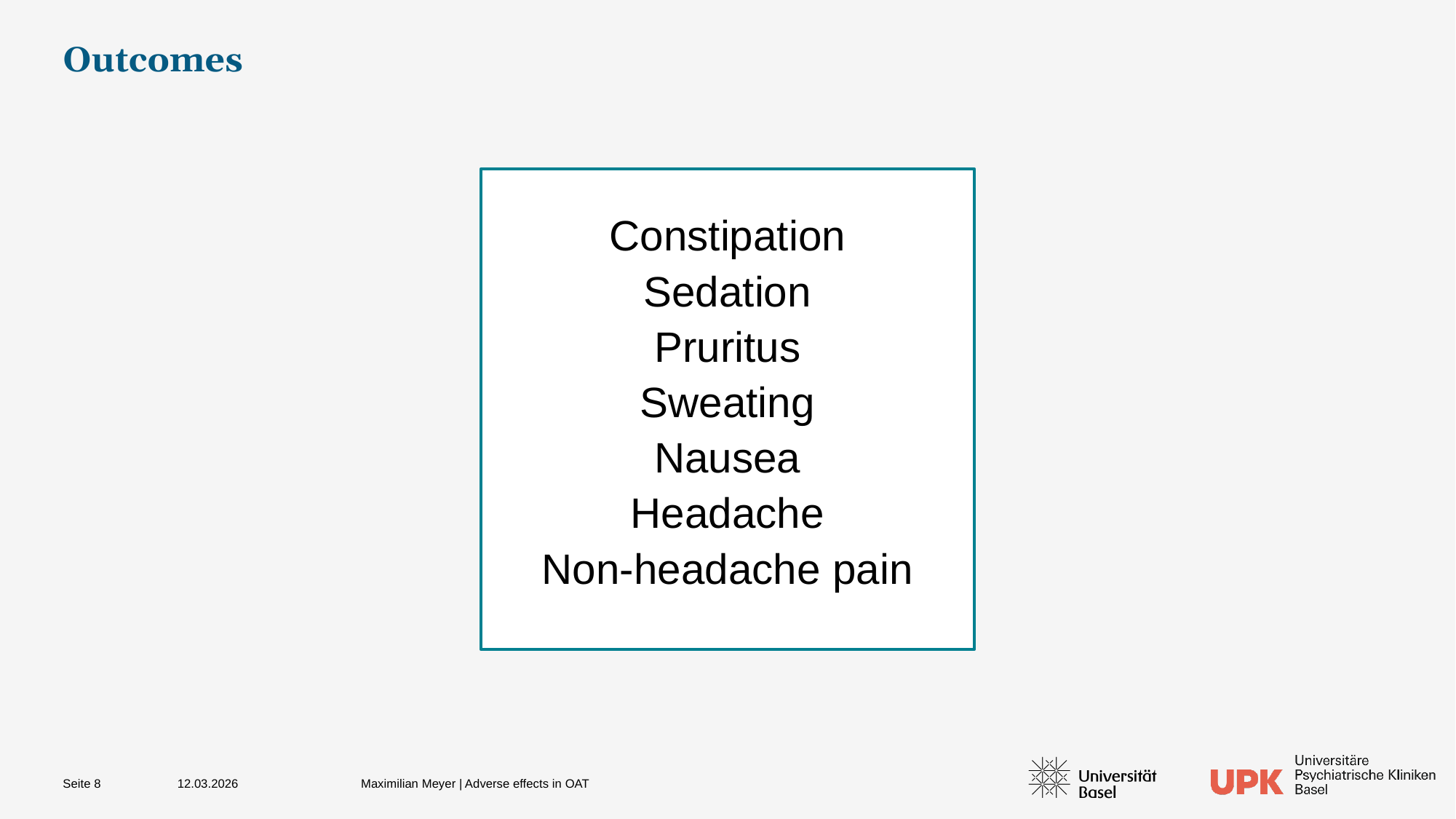

# Outcomes

Constipation
Sedation
Pruritus
Sweating
Nausea
Headache
Non-headache pain
12.03.2026
Maximilian Meyer | Adverse effects in OAT
Seite 8